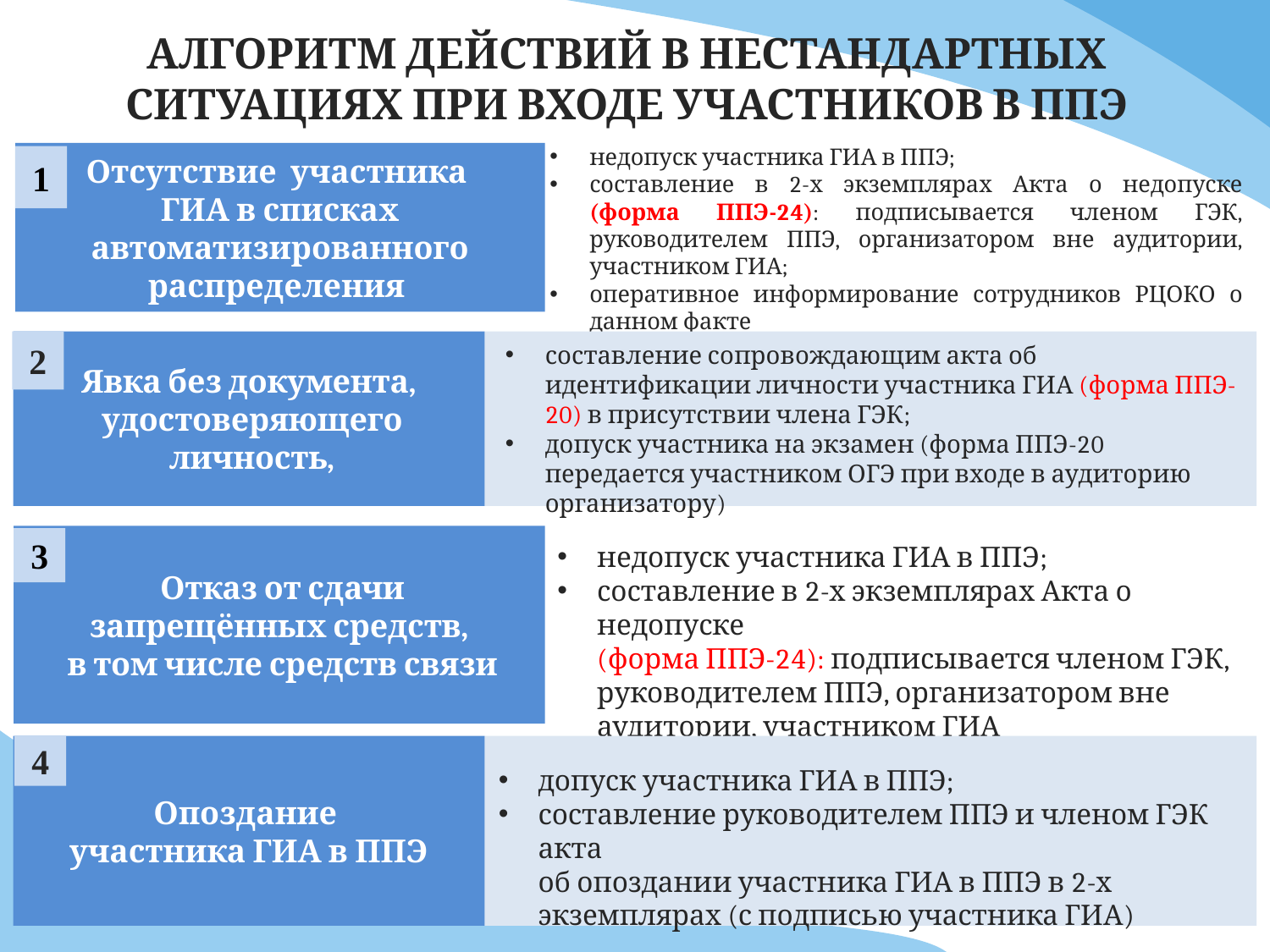

АЛГОРИТМ ДЕЙСТВИЙ В НЕСТАНДАРТНЫХ СИТУАЦИЯХ ПРИ ВХОДЕ УЧАСТНИКОВ В ППЭ

недопуск участника ГИА в ППЭ;
составление в 2-х экземплярах Акта о недопуске
(форма ППЭ-24): подписывается членом ГЭК, руководителем ППЭ, организатором вне аудитории, участником ГИА;
оперативное информирование сотрудников РЦОКО о данном факте

Отсутствие  участника
ГИА в списках автоматизированного распределения

1
2
Явка без документа,  удостоверяющего личность,

составление сопровождающим акта об идентификации личности участника ГИА (форма ППЭ-20) в присутствии члена ГЭК;
допуск участника на экзамен (форма ППЭ-20 передается участником ОГЭ при входе в аудиторию организатору)

Отказ от сдачи
запрещённых средств,
в том числе средств связи

3
недопуск участника ГИА в ППЭ;
составление в 2-х экземплярах Акта о недопуске
(форма ППЭ-24): подписывается членом ГЭК, руководителем ППЭ, организатором вне аудитории, участником ГИА
4
Опоздание
участника ГИА в ППЭ

допуск участника ГИА в ППЭ;
составление руководителем ППЭ и членом ГЭК акта
об опоздании участника ГИА в ППЭ в 2-х экземплярах (с подписью участника ГИА)